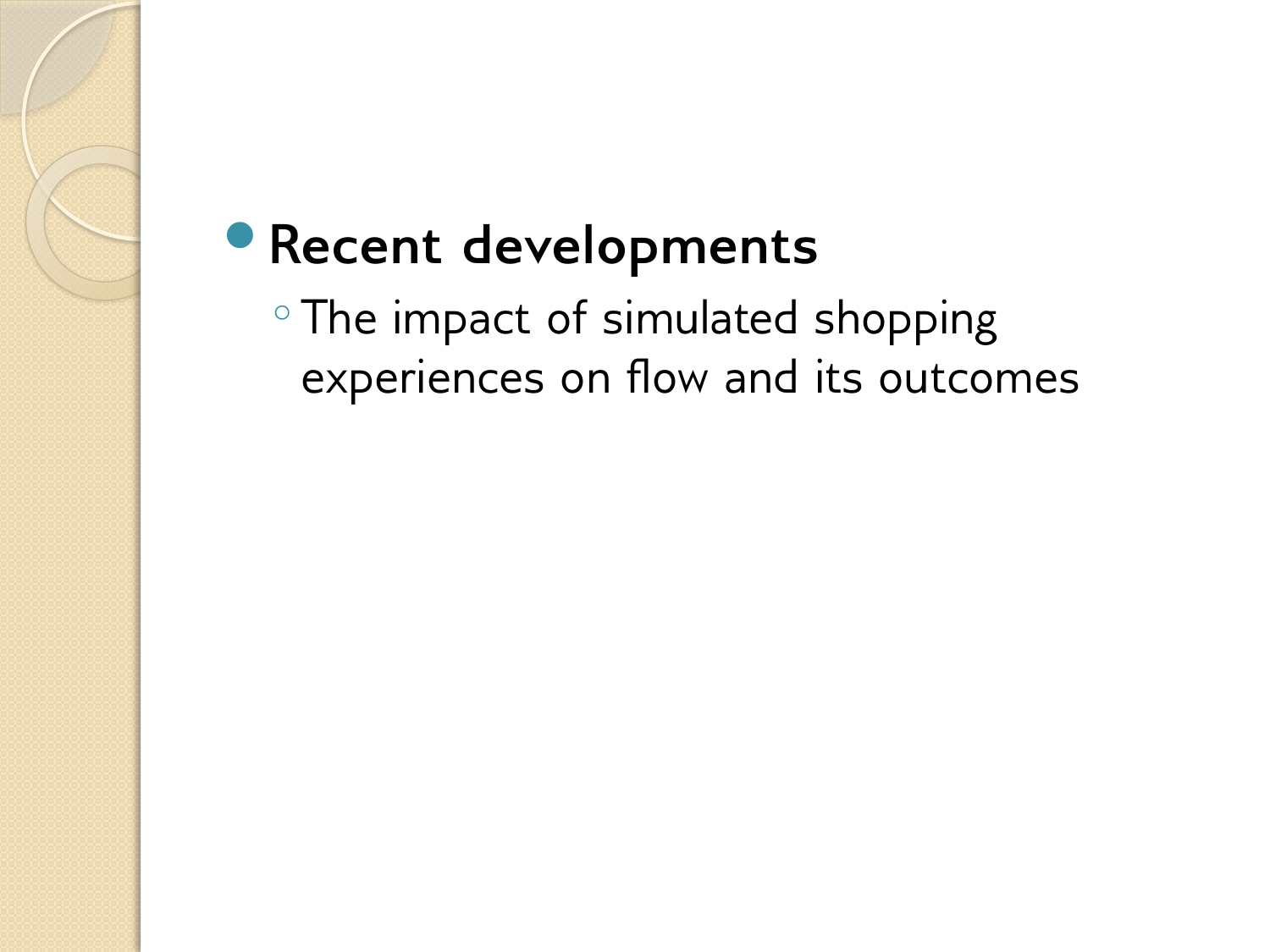

#
Recent developments
The impact of simulated shopping experiences on flow and its outcomes